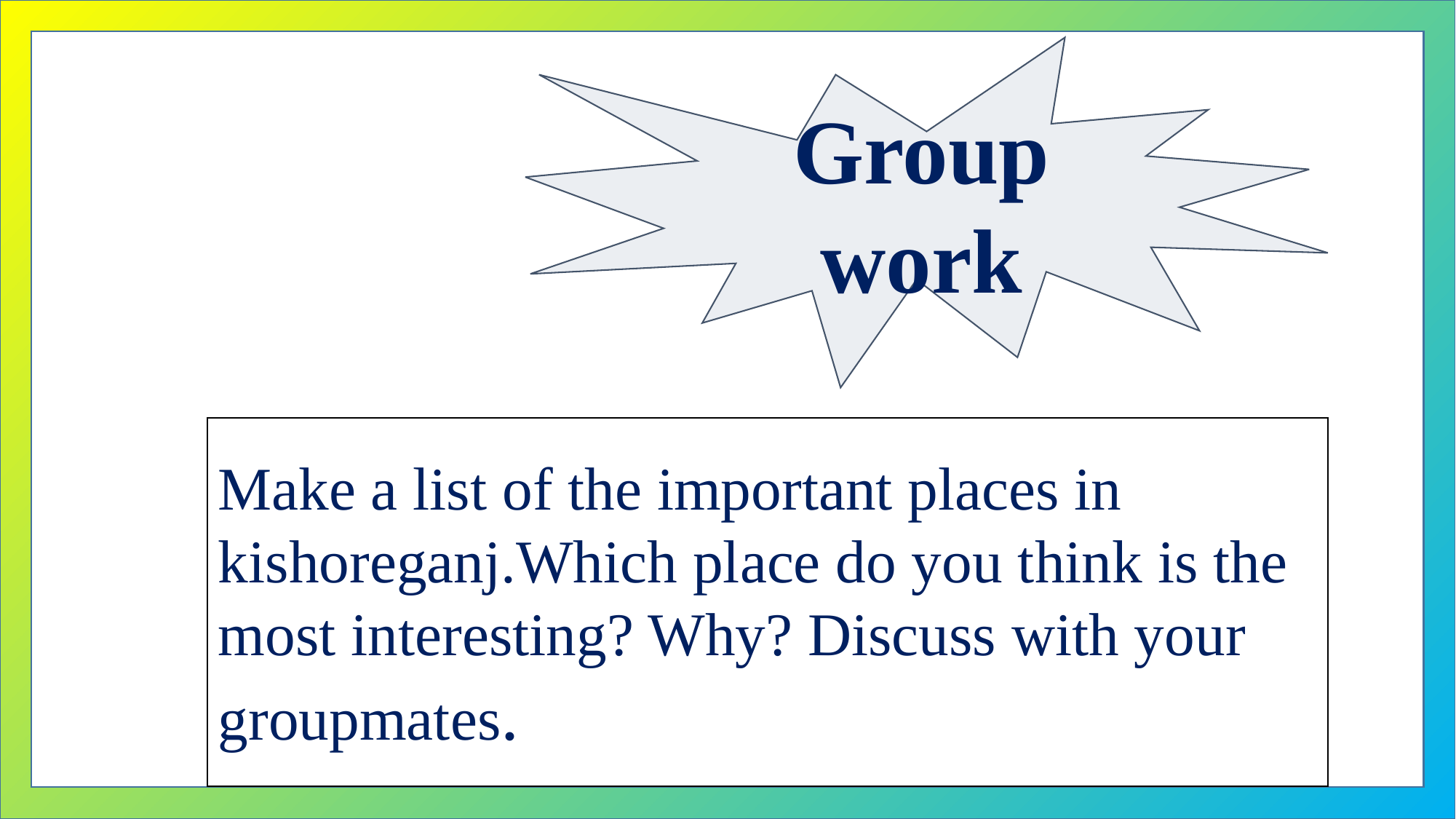

Group work
Make a list of the important places in kishoreganj.Which place do you think is the most interesting? Why? Discuss with your groupmates.